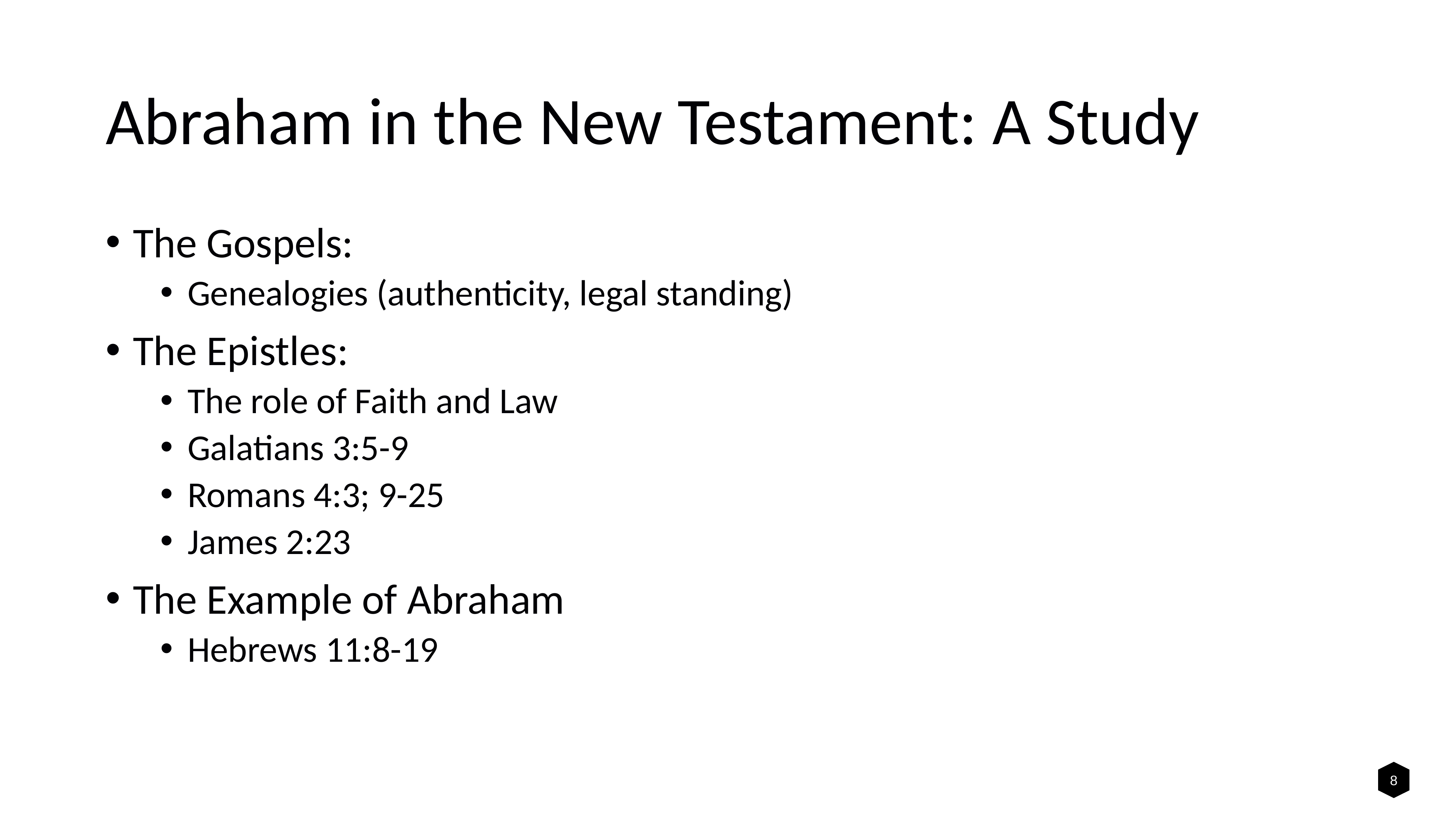

# Abraham in the New Testament: A Study
The Gospels:
Genealogies (authenticity, legal standing)
The Epistles:
The role of Faith and Law
Galatians 3:5-9
Romans 4:3; 9-25
James 2:23
The Example of Abraham
Hebrews 11:8-19